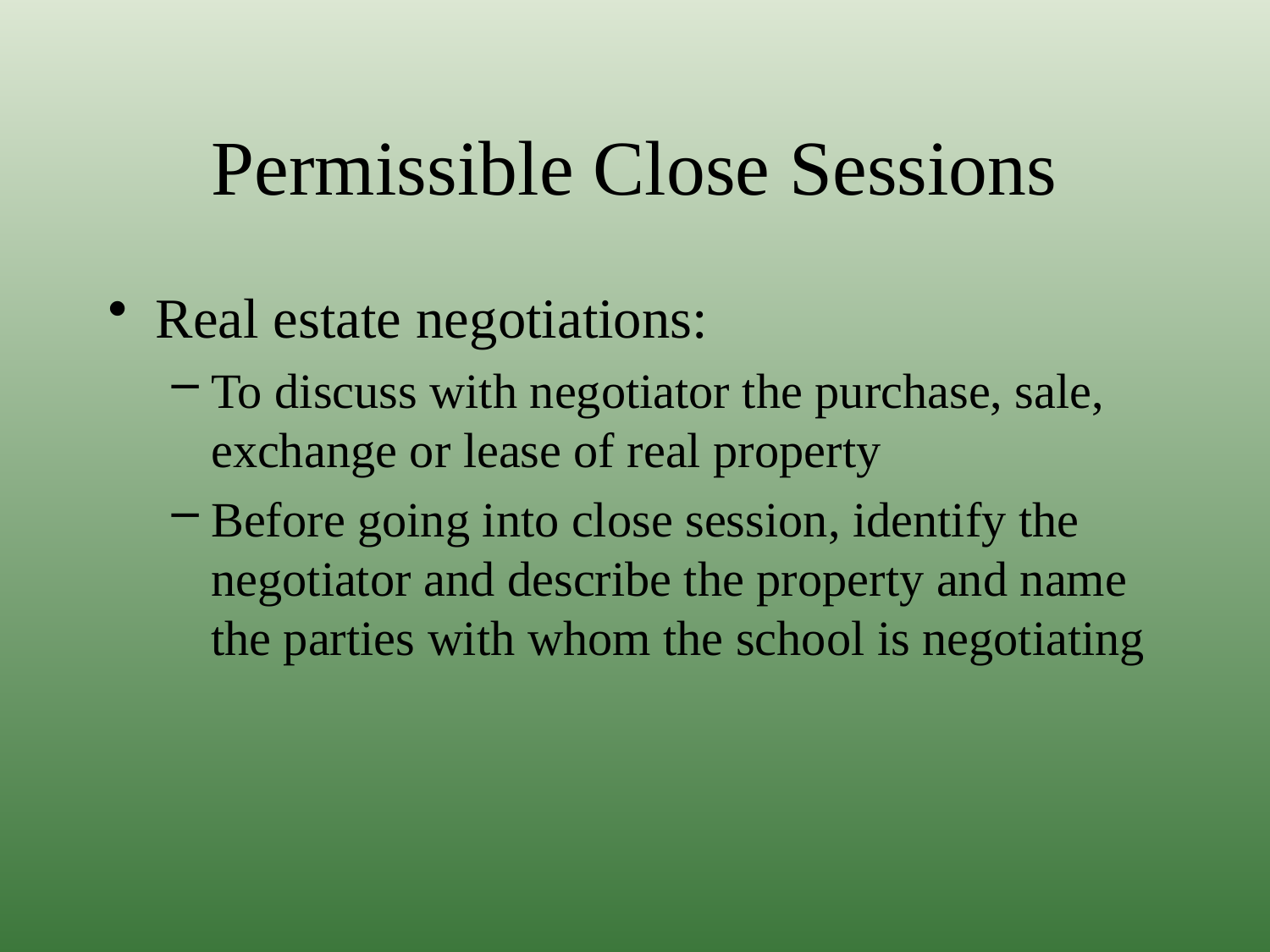

# Permissible Close Sessions
Real estate negotiations:
To discuss with negotiator the purchase, sale, exchange or lease of real property
Before going into close session, identify the negotiator and describe the property and name the parties with whom the school is negotiating